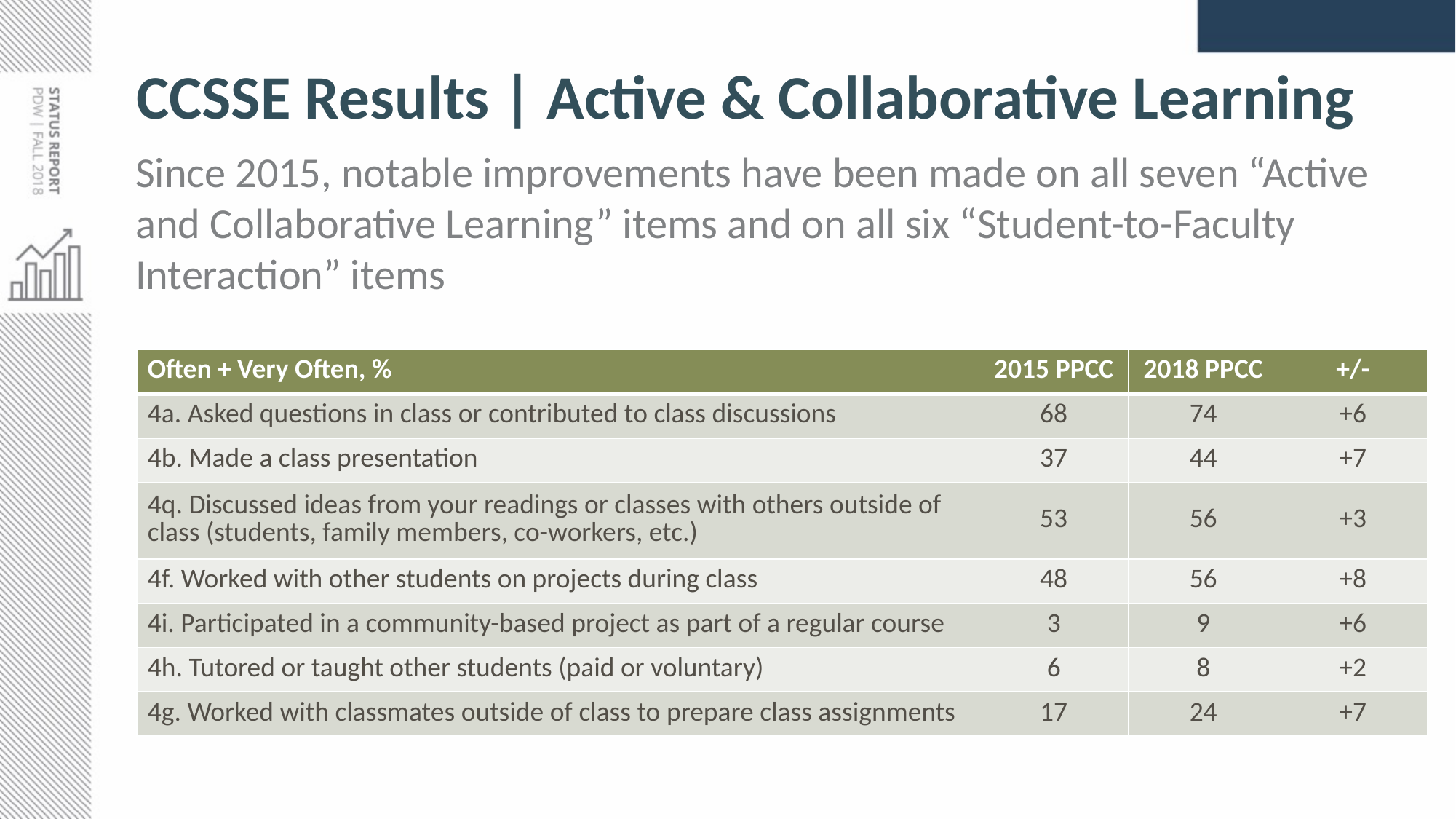

# CCSSE Results | Active & Collaborative Learning
Since 2015, notable improvements have been made on all seven “Active and Collaborative Learning” items and on all six “Student-to-Faculty Interaction” items
| Often + Very Often, % | 2015 PPCC | 2018 PPCC | +/- |
| --- | --- | --- | --- |
| 4a. Asked questions in class or contributed to class discussions | 68 | 74 | +6 |
| 4b. Made a class presentation | 37 | 44 | +7 |
| 4q. Discussed ideas from your readings or classes with others outside of class (students, family members, co-workers, etc.) | 53 | 56 | +3 |
| 4f. Worked with other students on projects during class | 48 | 56 | +8 |
| 4i. Participated in a community-based project as part of a regular course | 3 | 9 | +6 |
| 4h. Tutored or taught other students (paid or voluntary) | 6 | 8 | +2 |
| 4g. Worked with classmates outside of class to prepare class assignments | 17 | 24 | +7 |